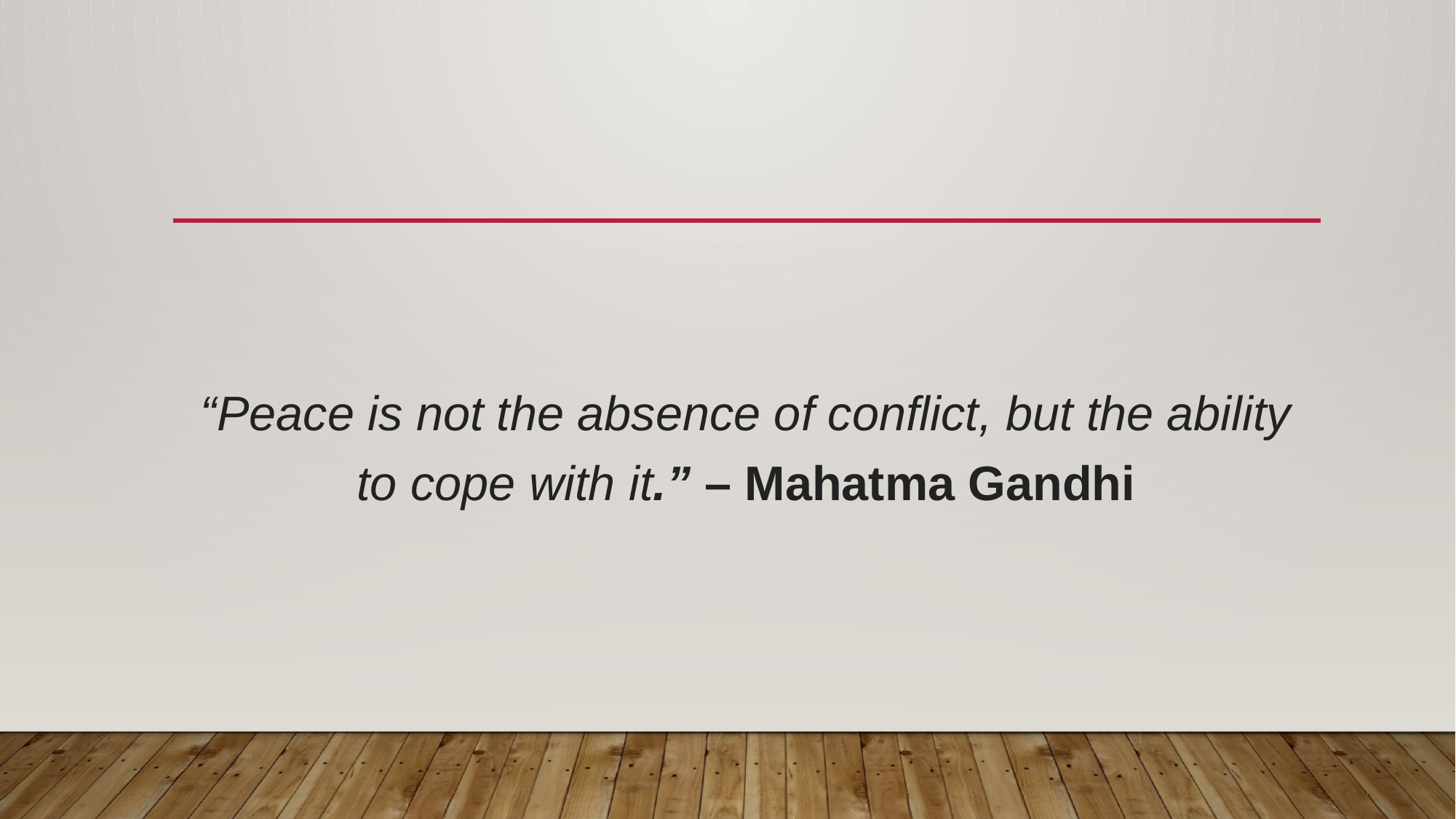

“Peace is not the absence of conflict, but the ability to cope with it.” – Mahatma Gandhi